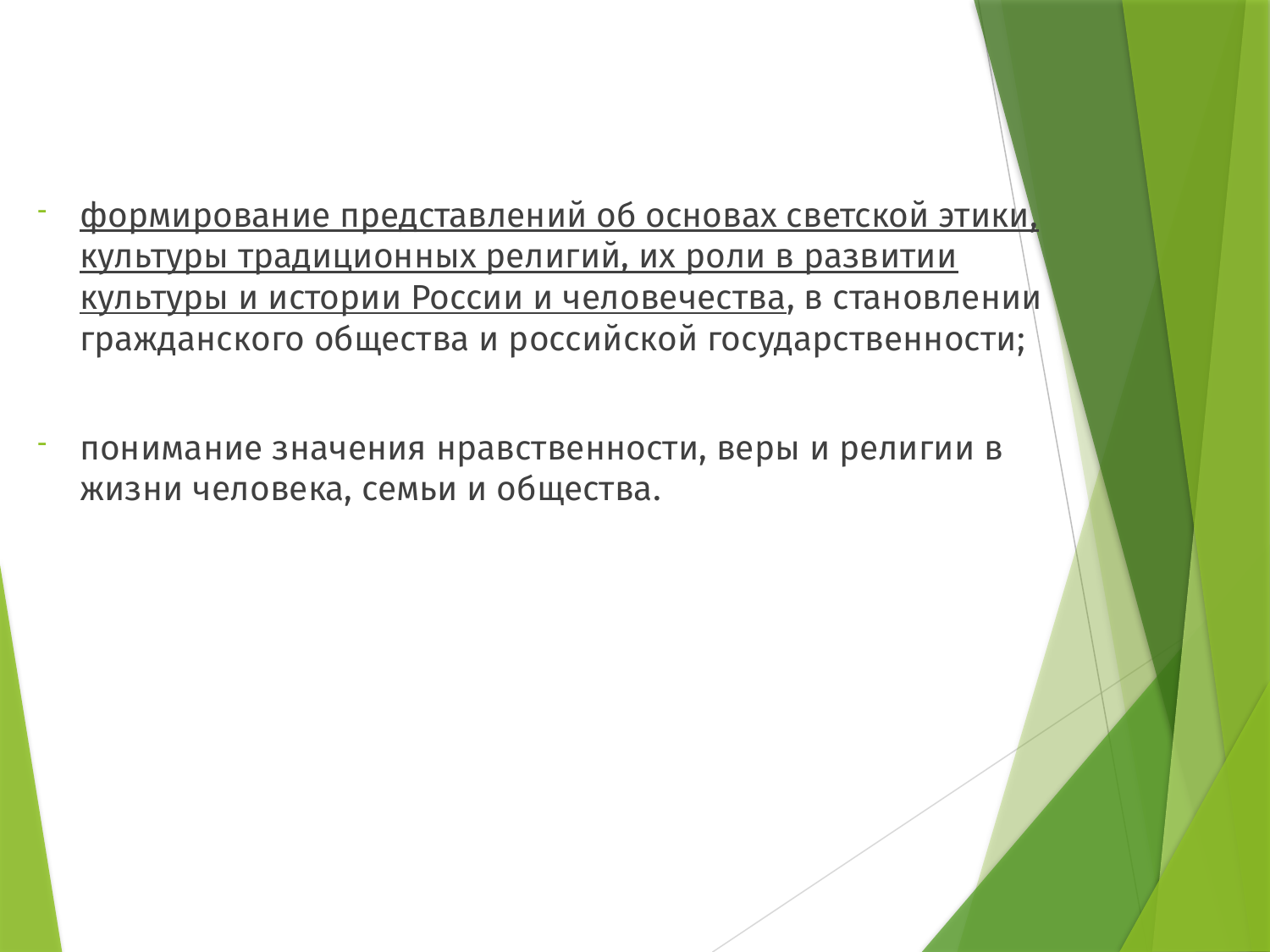

формирование представлений об основах светской этики, культуры традиционных религий, их роли в развитии культуры и истории России и человечества, в становлении гражданского общества и российской государственности;

понимание значения нравственности, веры и религии в жизни человека, семьи и общества.